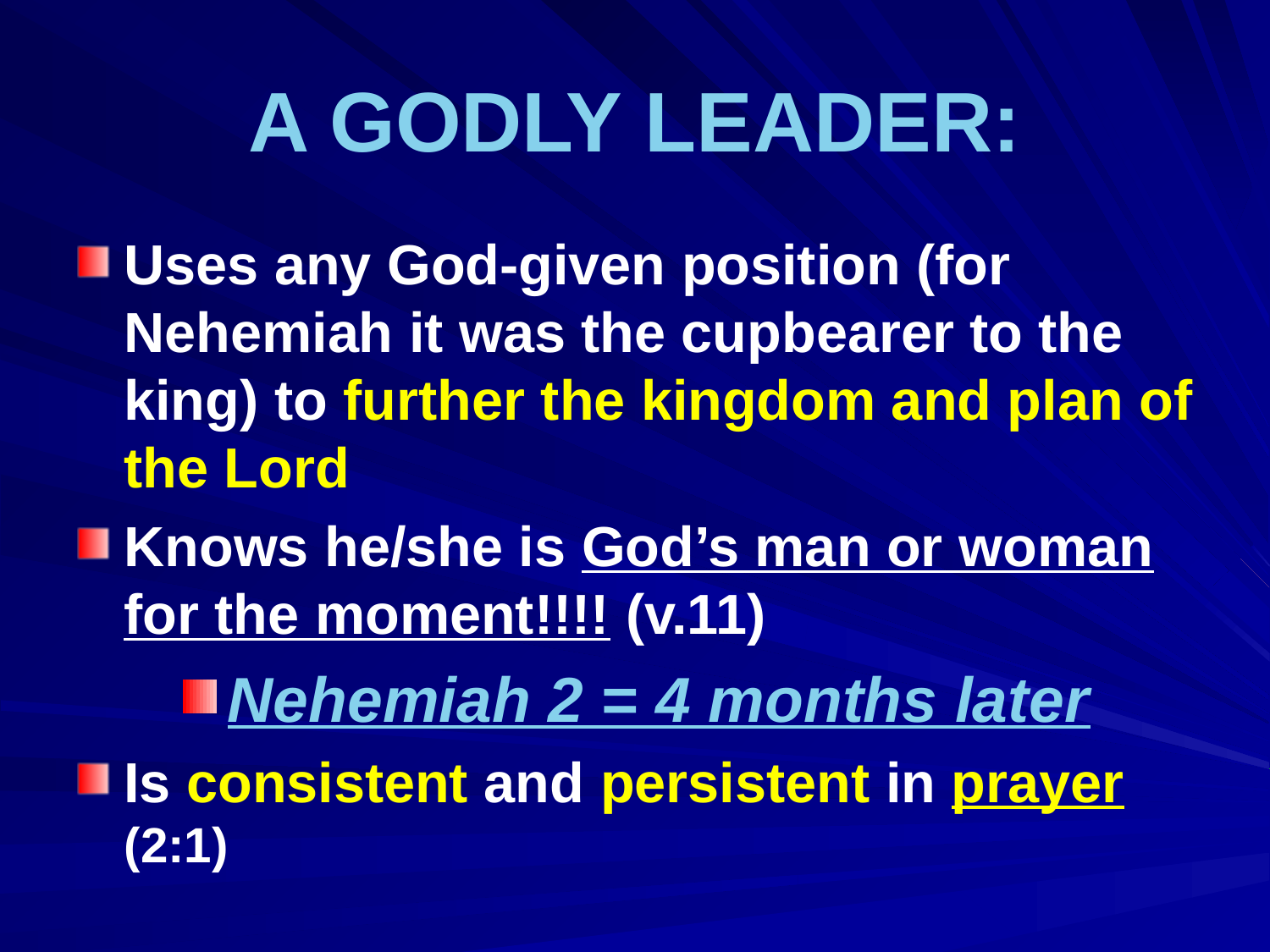

# A GODLY LEADER:
Uses any God-given position (for Nehemiah it was the cupbearer to the king) to further the kingdom and plan of the Lord
Knows he/she is God’s man or woman for the moment!!!! (v.11)
Nehemiah 2 = 4 months later
Is consistent and persistent in prayer (2:1)